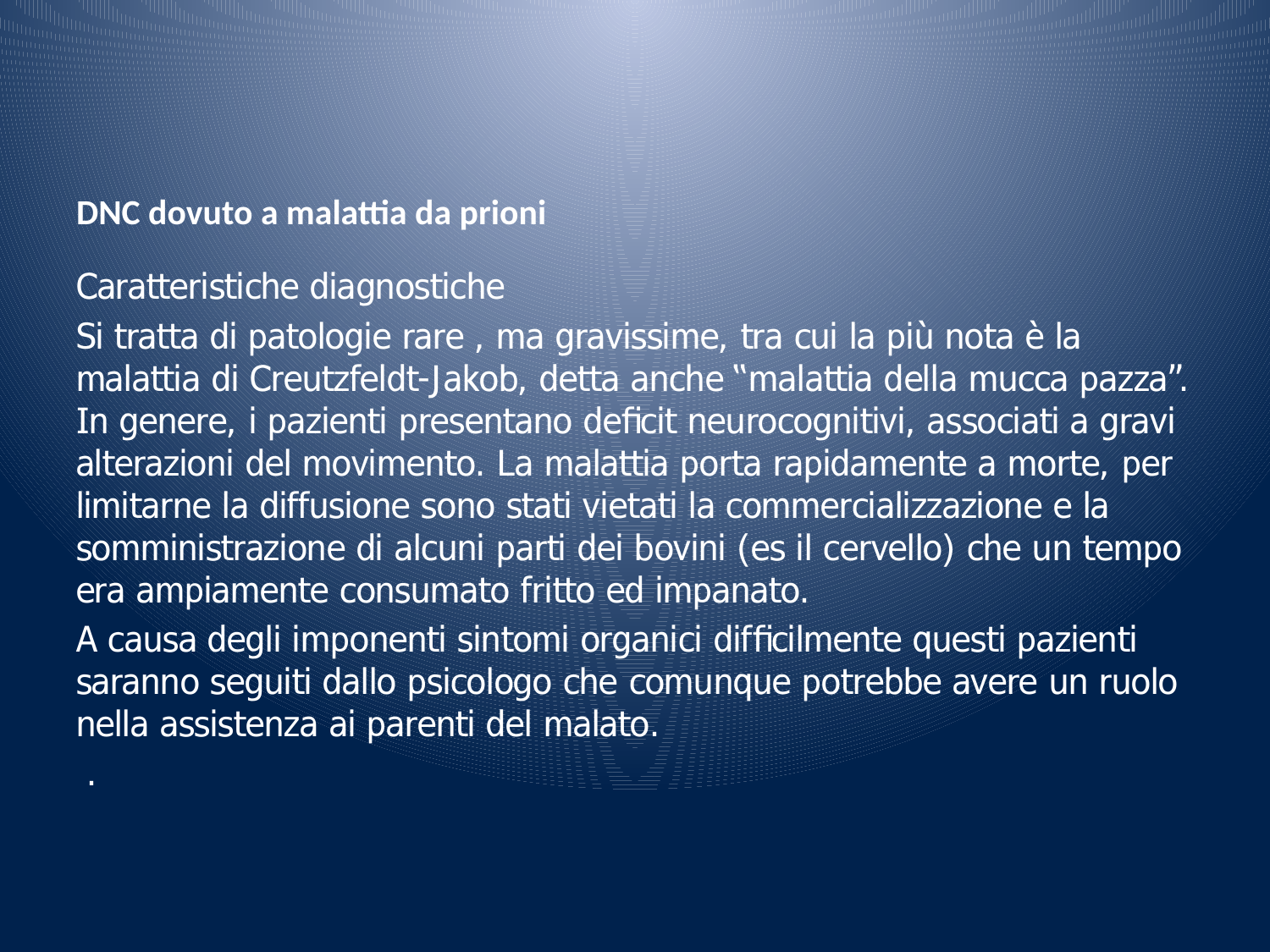

# DNC dovuto a malattia da prioni
Caratteristiche diagnostiche
Si tratta di patologie rare , ma gravissime, tra cui la più nota è la  malattia di Creutzfeldt-Jakob, detta anche “malattia della mucca pazza”. In genere, i pazienti presentano deficit neurocognitivi, associati a gravi alterazioni del movimento. La malattia porta rapidamente a morte, per limitarne la diffusione sono stati vietati la commercializzazione e la somministrazione di alcuni parti dei bovini (es il cervello) che un tempo era ampiamente consumato fritto ed impanato.
A causa degli imponenti sintomi organici difficilmente questi pazienti saranno seguiti dallo psicologo che comunque potrebbe avere un ruolo nella assistenza ai parenti del malato.
 .